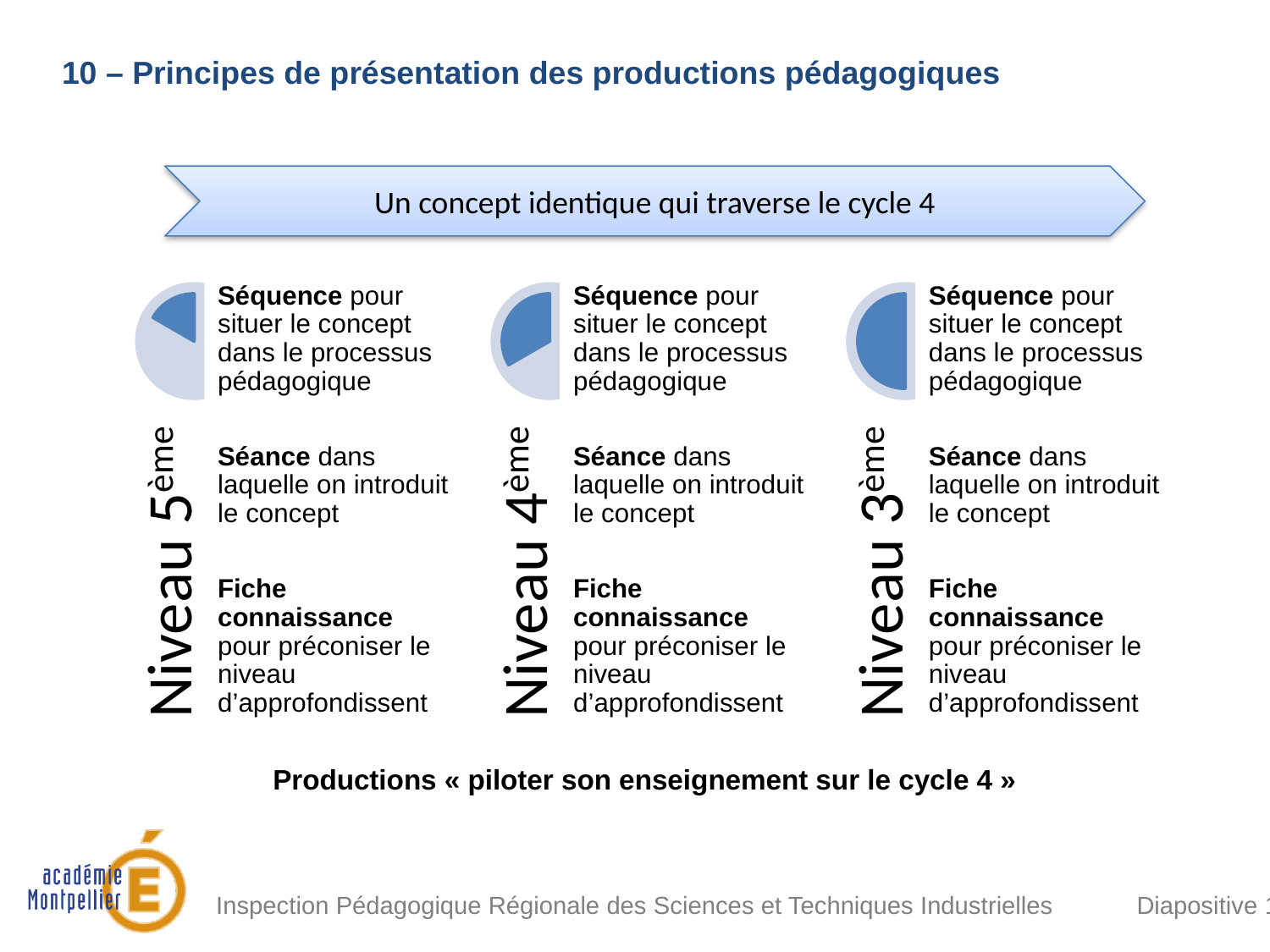

10 – Principes de présentation des productions pédagogiques
Un concept identique qui traverse le cycle 4
Niveau 5ème
Séquence pour situer le concept dans le processus pédagogique

Séance dans laquelle on introduit le concept

Fiche connaissance pour préconiser le niveau d’approfondissent
Niveau 4ème
Séquence pour situer le concept dans le processus pédagogique

Séance dans laquelle on introduit le concept

Fiche connaissance pour préconiser le niveau d’approfondissent
Niveau 3ème
Séquence pour situer le concept dans le processus pédagogique

Séance dans laquelle on introduit le concept

Fiche connaissance pour préconiser le niveau d’approfondissent
Productions « piloter son enseignement sur le cycle 4 »